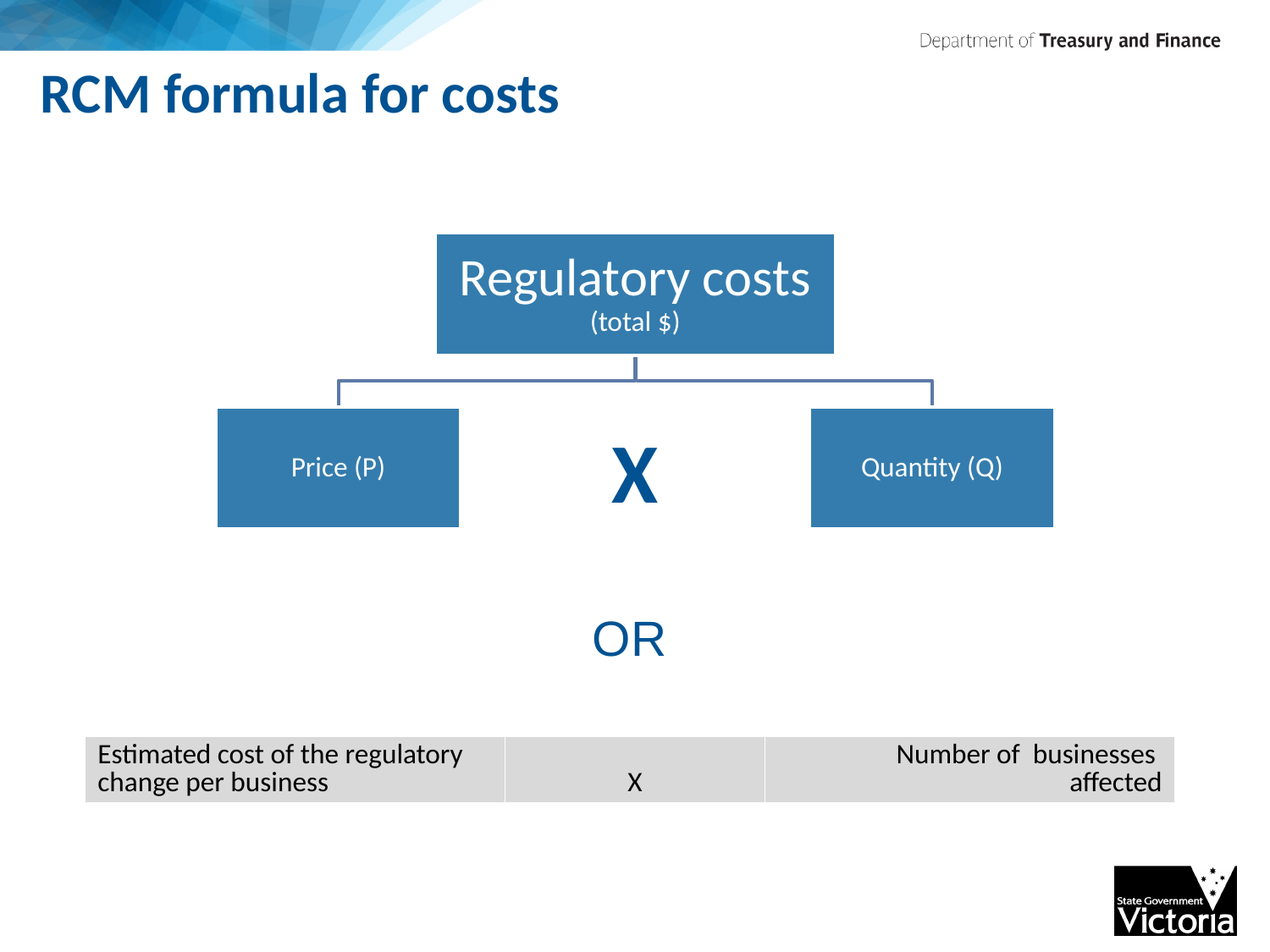

# RCM formula for costs
Regulatory costs
(total $)

Price (P)
Quantity (Q)
X
OR
| Estimated cost of the regulatory change per business | X | Number of businesses affected |
| --- | --- | --- |